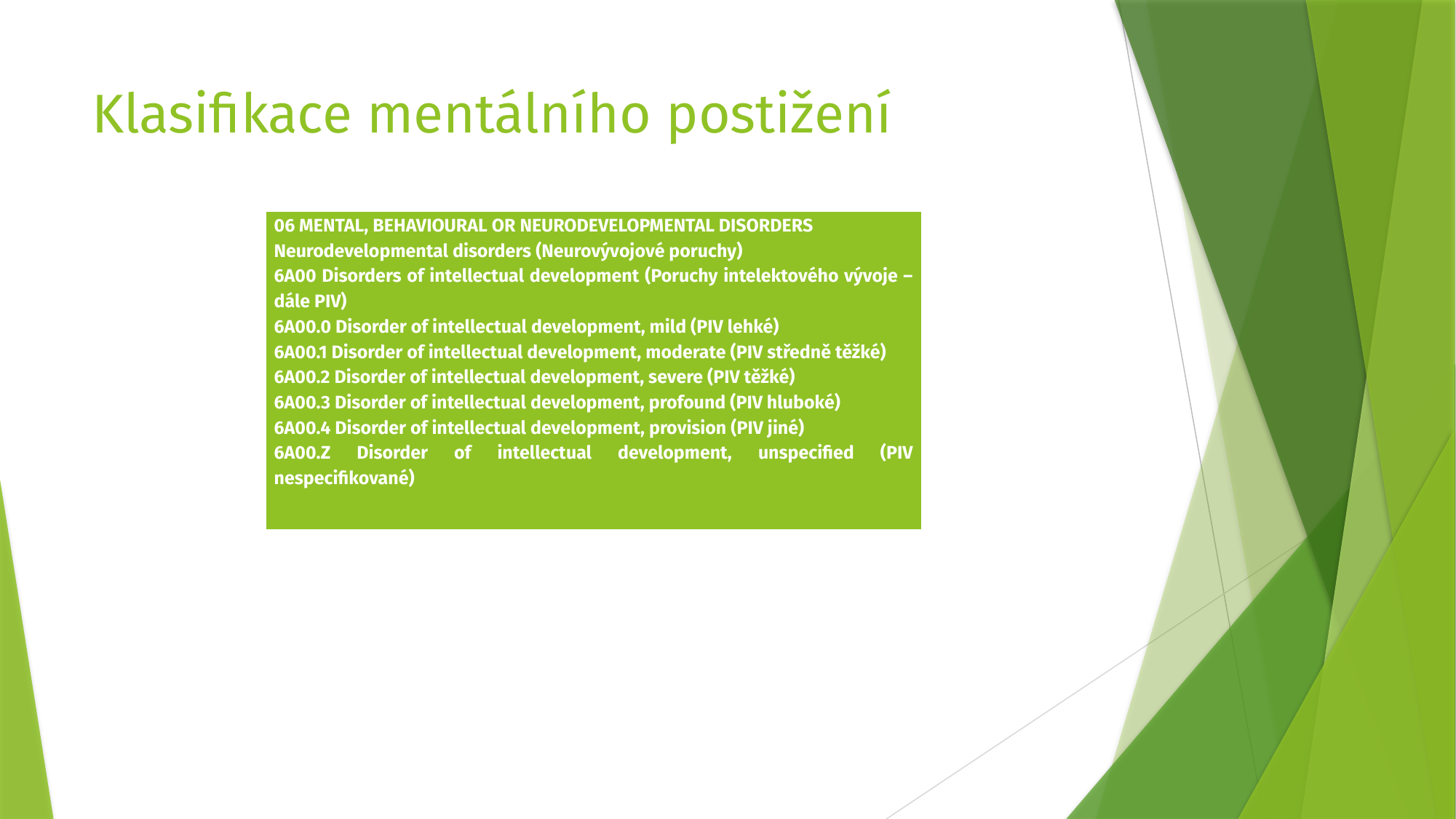

# Klasifikace mentálního postižení
| 06 MENTAL, BEHAVIOURAL OR NEURODEVELOPMENTAL DISORDERS Neurodevelopmental disorders (Neurovývojové poruchy) 6A00 Disorders of intellectual development (Poruchy intelektového vývoje – dále PIV) 6A00.0 Disorder of intellectual development, mild (PIV lehké) 6A00.1 Disorder of intellectual development, moderate (PIV středně těžké) 6A00.2 Disorder of intellectual development, severe (PIV těžké) 6A00.3 Disorder of intellectual development, profound (PIV hluboké) 6A00.4 Disorder of intellectual development, provision (PIV jiné) 6A00.Z Disorder of intellectual development, unspecified (PIV nespecifikované) |
| --- |